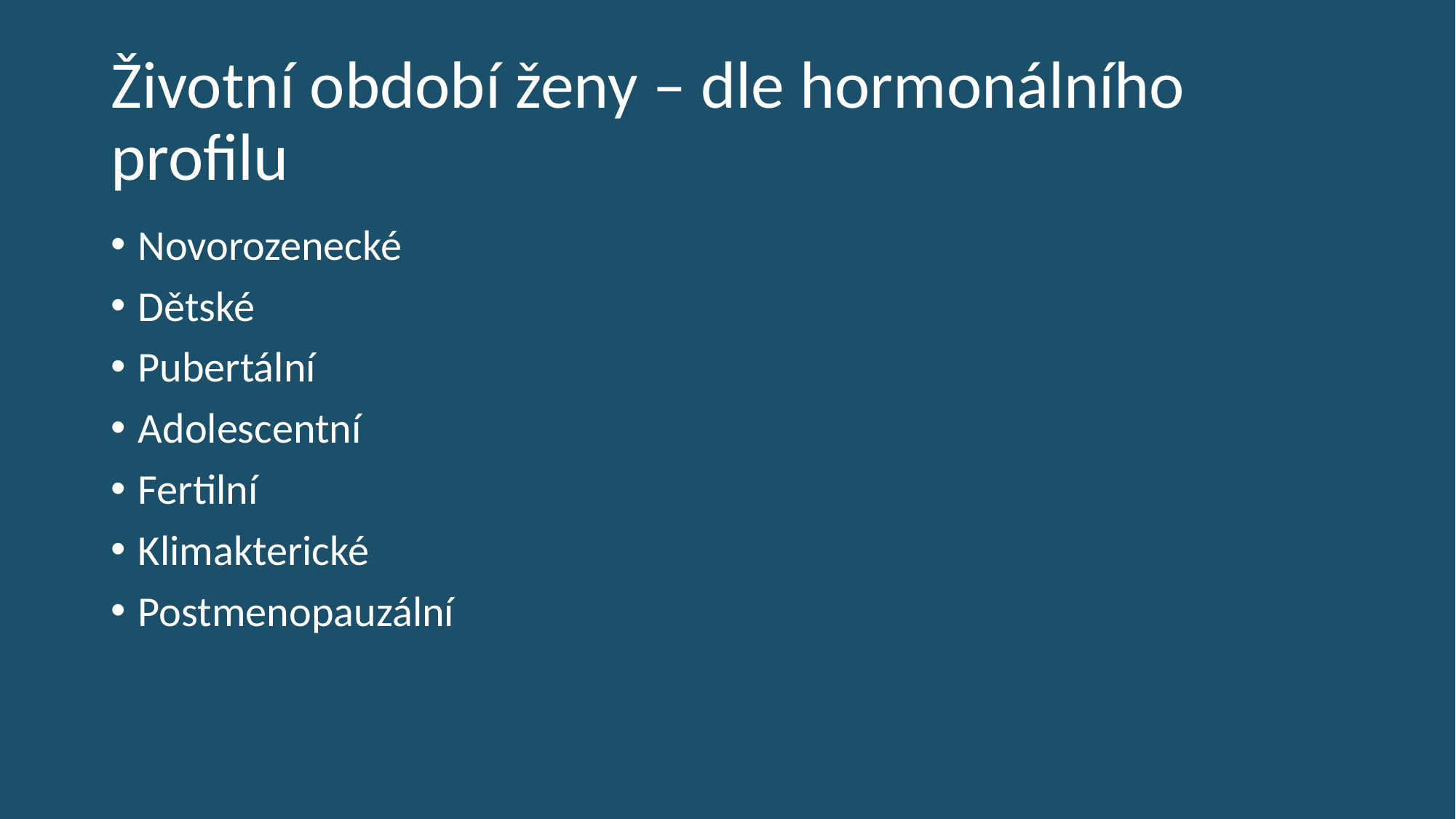

# Životní období ženy – dle hormonálního profilu
Novorozenecké
Dětské
Pubertální
Adolescentní
Fertilní
Klimakterické
Postmenopauzální